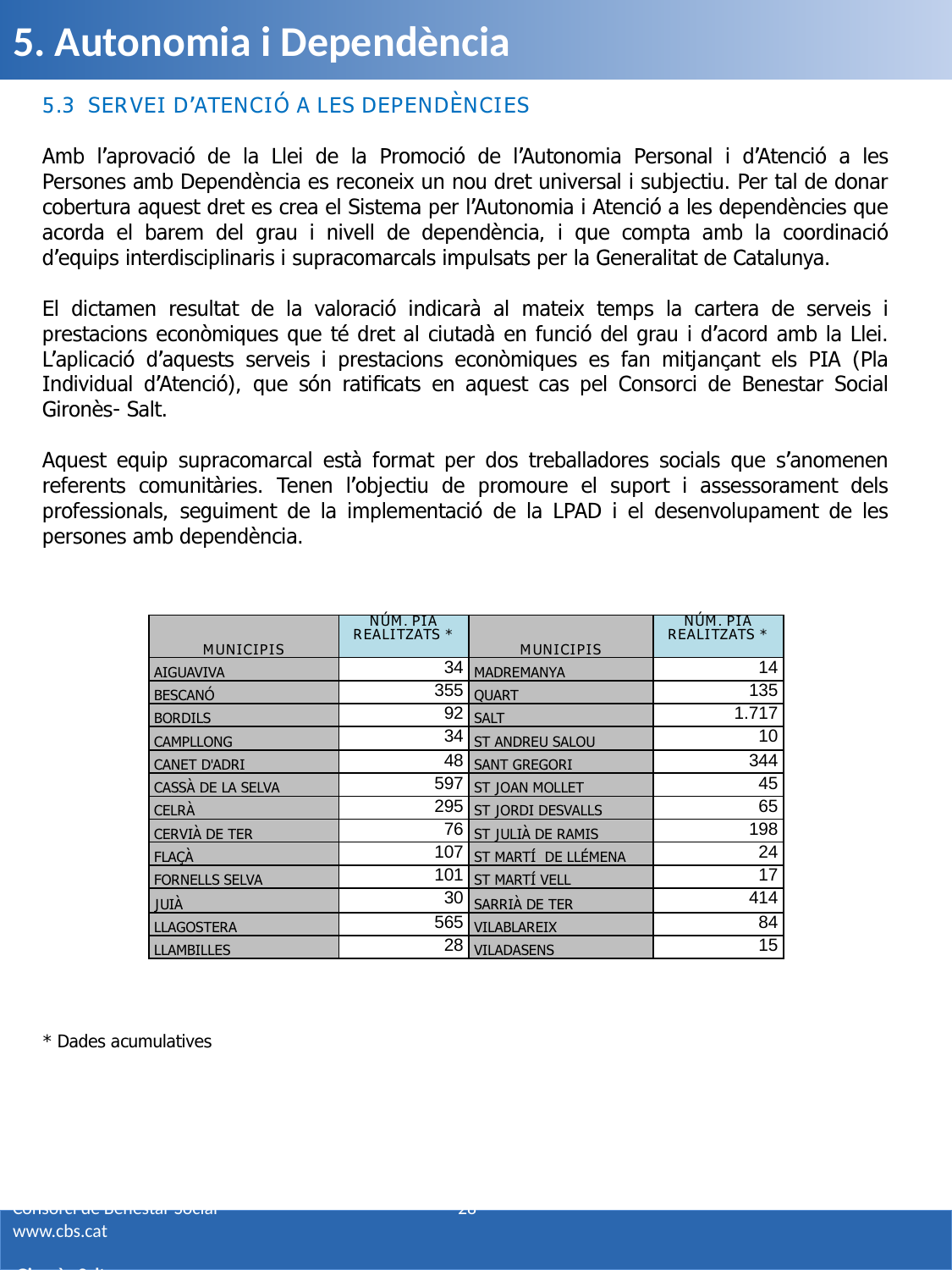

5. Autonomia i Dependència

5.3  SERVEI D’ATENCIÓ A LES DEPENDÈNCIES

Amb l’aprovació de la Llei de la Promoció de l’Autonomia Personal i d’Atenció a les Persones amb Dependència es reconeix un nou dret universal i subjectiu. Per tal de donar cobertura aquest dret es crea el Sistema per l’Autonomia i Atenció a les dependències que acorda el barem del grau i nivell de dependència, i que compta amb la coordinació d’equips interdisciplinaris i supracomarcals impulsats per la Generalitat de Catalunya.

El dictamen resultat de la valoració indicarà al mateix temps la cartera de serveis i prestacions econòmiques que té dret al ciutadà en funció del grau i d’acord amb la Llei. L’aplicació d’aquests serveis i prestacions econòmiques es fan mitjançant els PIA (Pla Individual d’Atenció), que són ratificats en aquest cas pel Consorci de Benestar Social Gironès- Salt.

Aquest equip supracomarcal està format per dos treballadores socials que s’anomenen referents comunitàries. Tenen l’objectiu de promoure el suport i assessorament dels professionals, seguiment de la implementació de la LPAD i el desenvolupament de les persones amb dependència.

* Dades acumulatives

| MUNICIPIS | NÚM. PIA REALITZATS \* | MUNICIPIS | NÚM. PIA REALITZATS \* |
| --- | --- | --- | --- |
| AIGUAVIVA | 34 | MADREMANYA | 14 |
| BESCANÓ | 355 | QUART | 135 |
| BORDILS | 92 | SALT | 1.717 |
| CAMPLLONG | 34 | ST ANDREU SALOU | 10 |
| CANET D'ADRI | 48 | SANT GREGORI | 344 |
| CASSÀ DE LA SELVA | 597 | ST JOAN MOLLET | 45 |
| CELRÀ | 295 | ST JORDI DESVALLS | 65 |
| CERVIÀ DE TER | 76 | ST JULIÀ DE RAMIS | 198 |
| FLAÇÀ | 107 | ST MARTÍ DE LLÉMENA | 24 |
| FORNELLS SELVA | 101 | ST MARTÍ VELL | 17 |
| JUIÀ | 30 | SARRIÀ DE TER | 414 |
| LLAGOSTERA | 565 | VILABLAREIX | 84 |
| LLAMBILLES | 28 | VILADASENS | 15 |
# Consorci de Benestar Social                                                         28                                                                                       www.cbs.cat Gironès-Salt